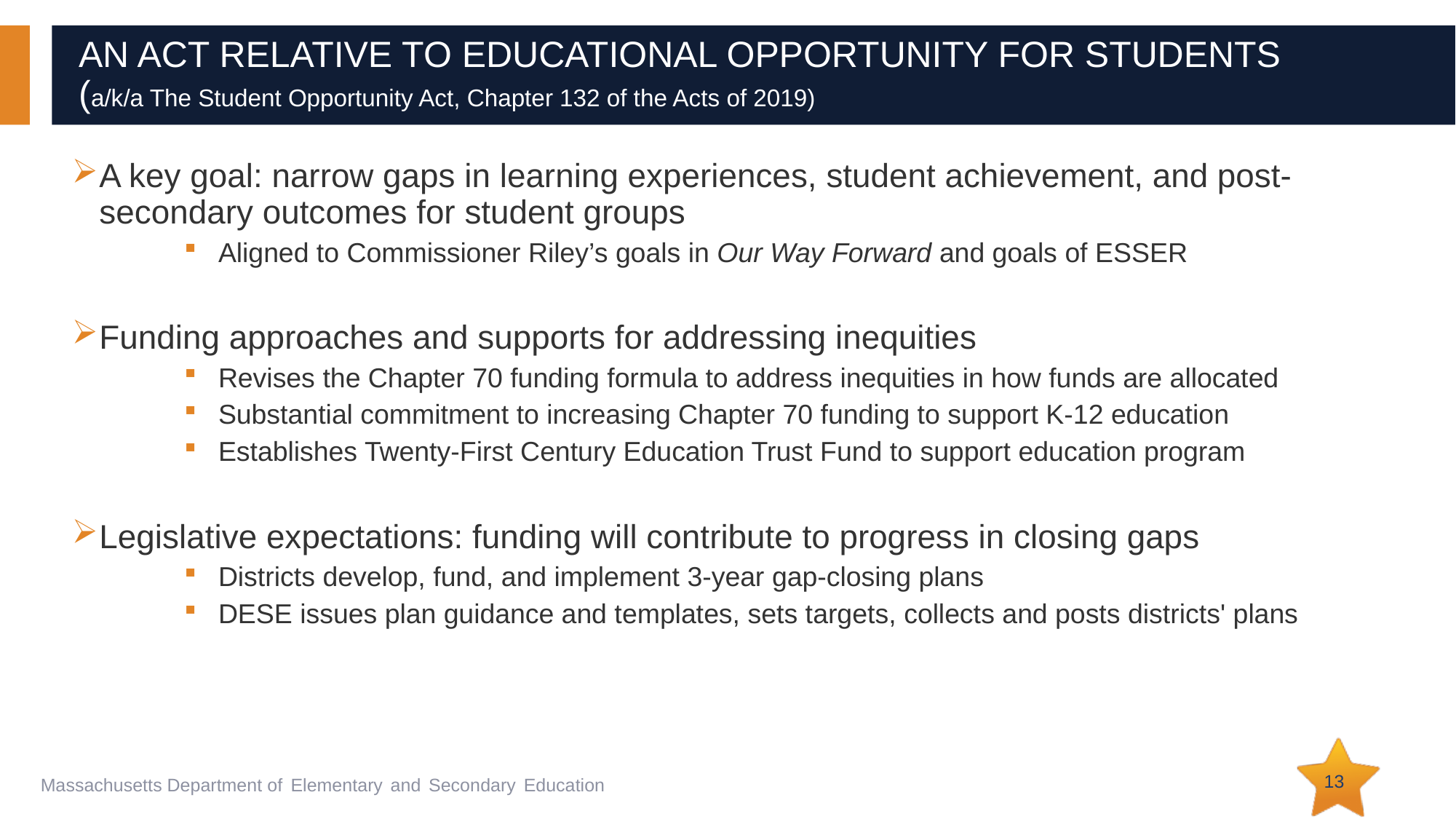

# AN ACT RELATIVE TO EDUCATIONAL OPPORTUNITY FOR STUDENTS (a/k/a The Student Opportunity Act, Chapter 132 of the Acts of 2019)
A key goal: narrow gaps in learning experiences, student achievement, and post-secondary outcomes for student groups
Aligned to Commissioner Riley’s goals in Our Way Forward and goals of ESSER

Funding approaches and supports for addressing inequities
Revises the Chapter 70 funding formula to address inequities in how funds are allocated
Substantial commitment to increasing Chapter 70 funding to support K-12 education
Establishes Twenty-First Century Education Trust Fund to support education program

Legislative expectations: funding will contribute to progress in closing gaps
Districts develop, fund, and implement 3-year gap-closing plans
DESE issues plan guidance and templates, sets targets, collects and posts districts' plans

13